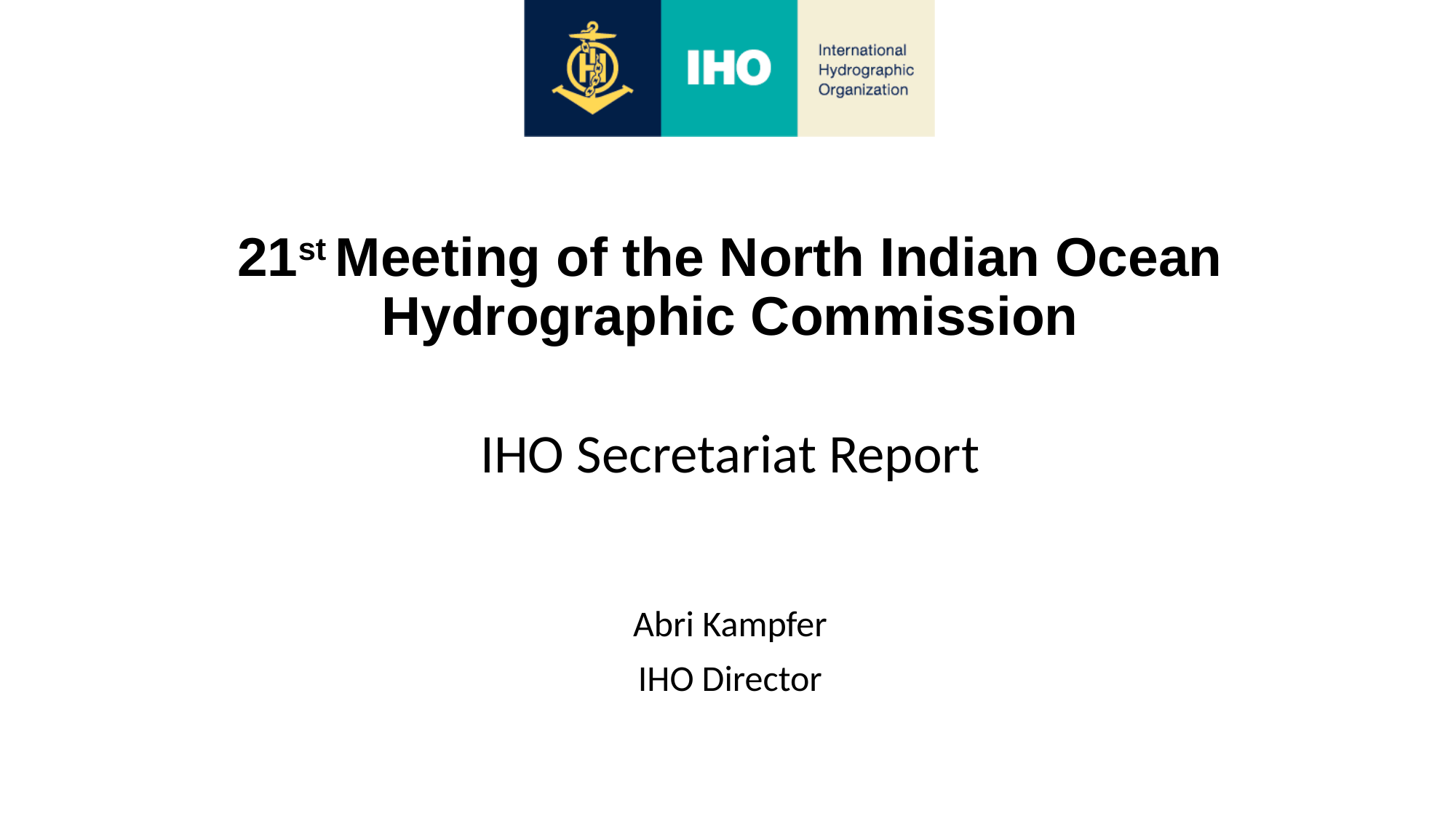

# 21st Meeting of the North Indian Ocean Hydrographic Commission IHO Secretariat Report
Abri Kampfer
IHO Director